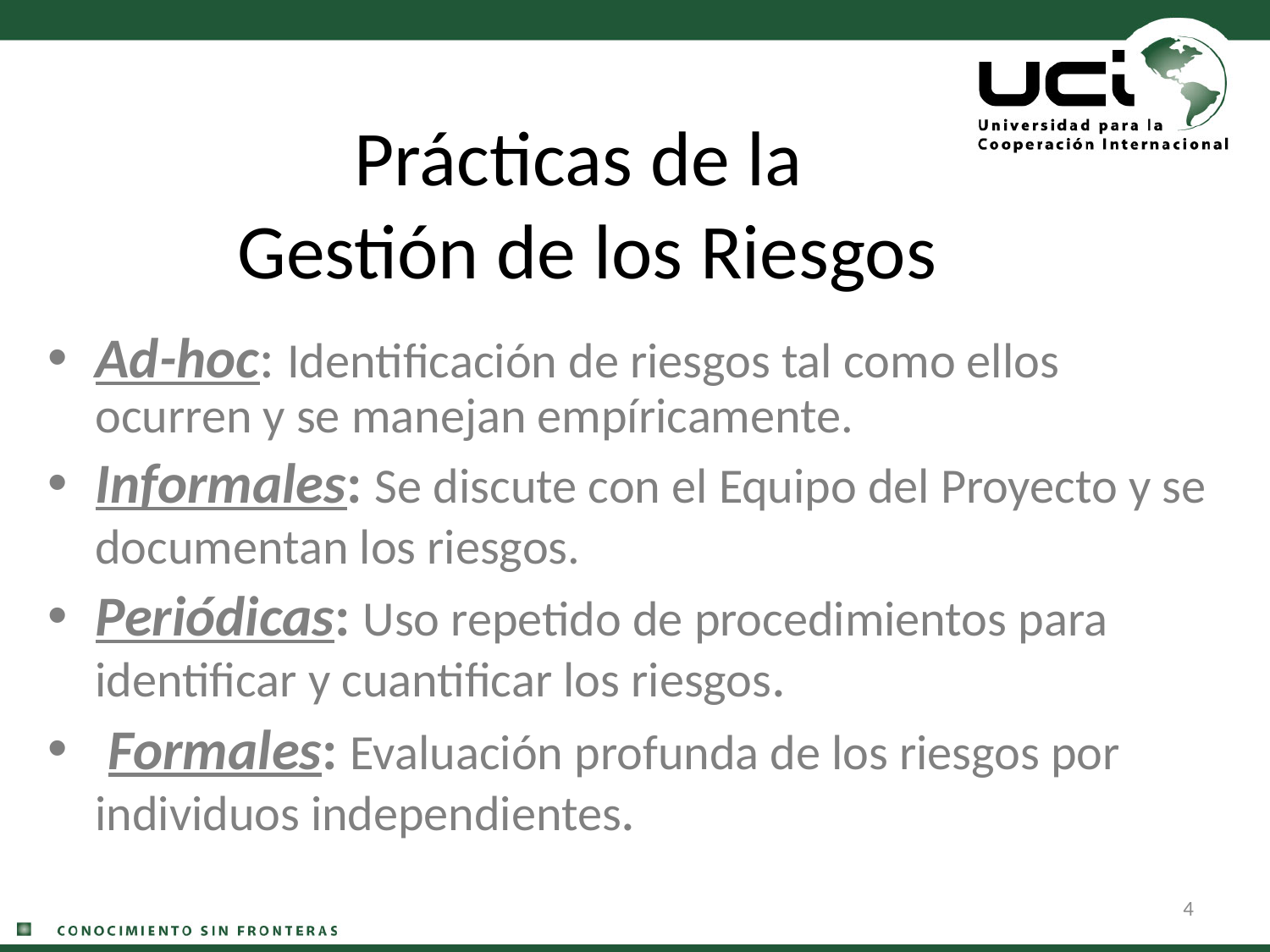

# Prácticas de la Gestión de los Riesgos
Ad-hoc: Identificación de riesgos tal como ellos ocurren y se manejan empíricamente.
Informales: Se discute con el Equipo del Proyecto y se documentan los riesgos.
Periódicas: Uso repetido de procedimientos para identificar y cuantificar los riesgos.
 Formales: Evaluación profunda de los riesgos por individuos independientes.
4